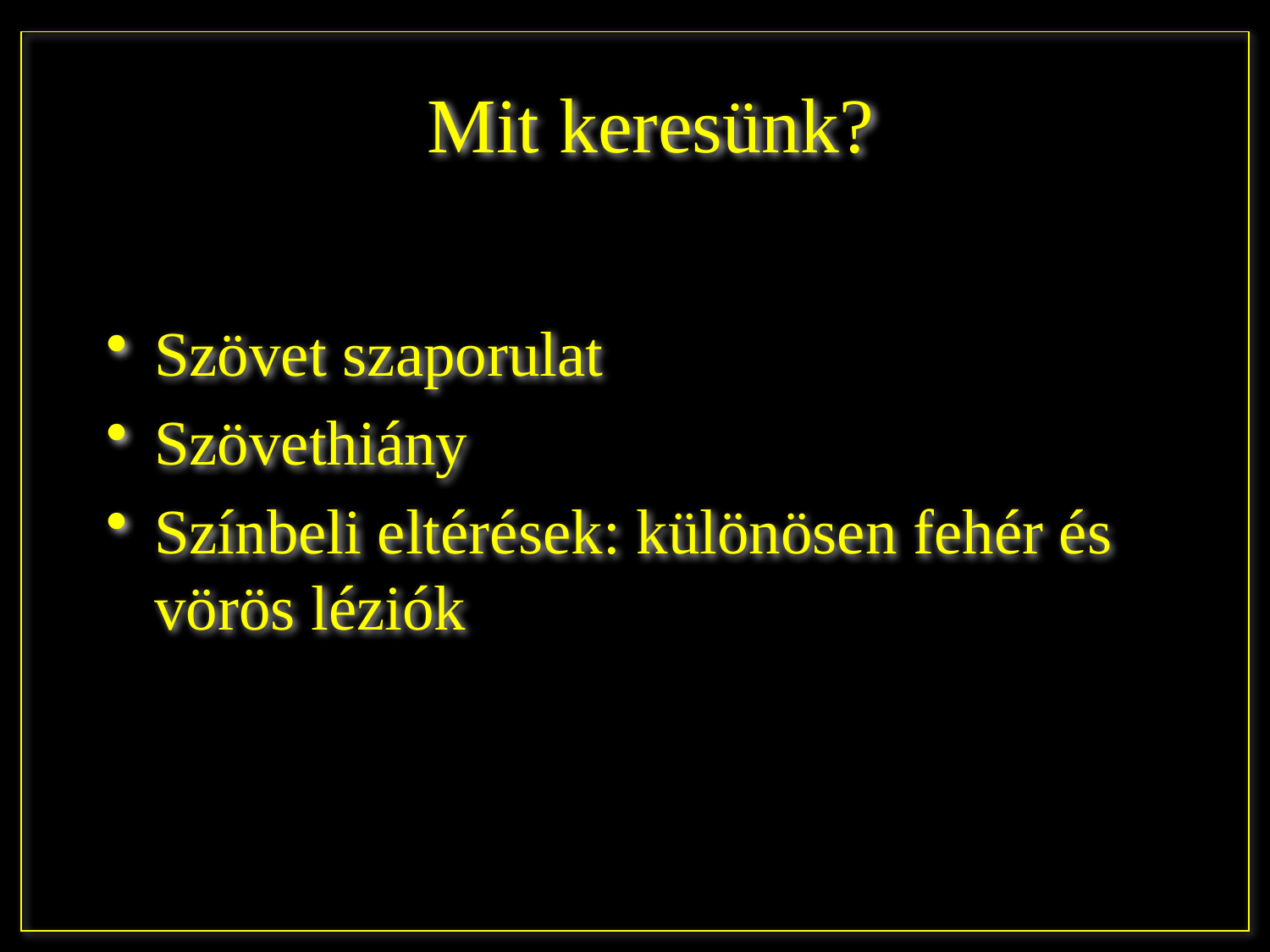

Mit keresünk?
Szövet szaporulat
Szövethiány
Színbeli eltérések: különösen fehér és vörös léziók